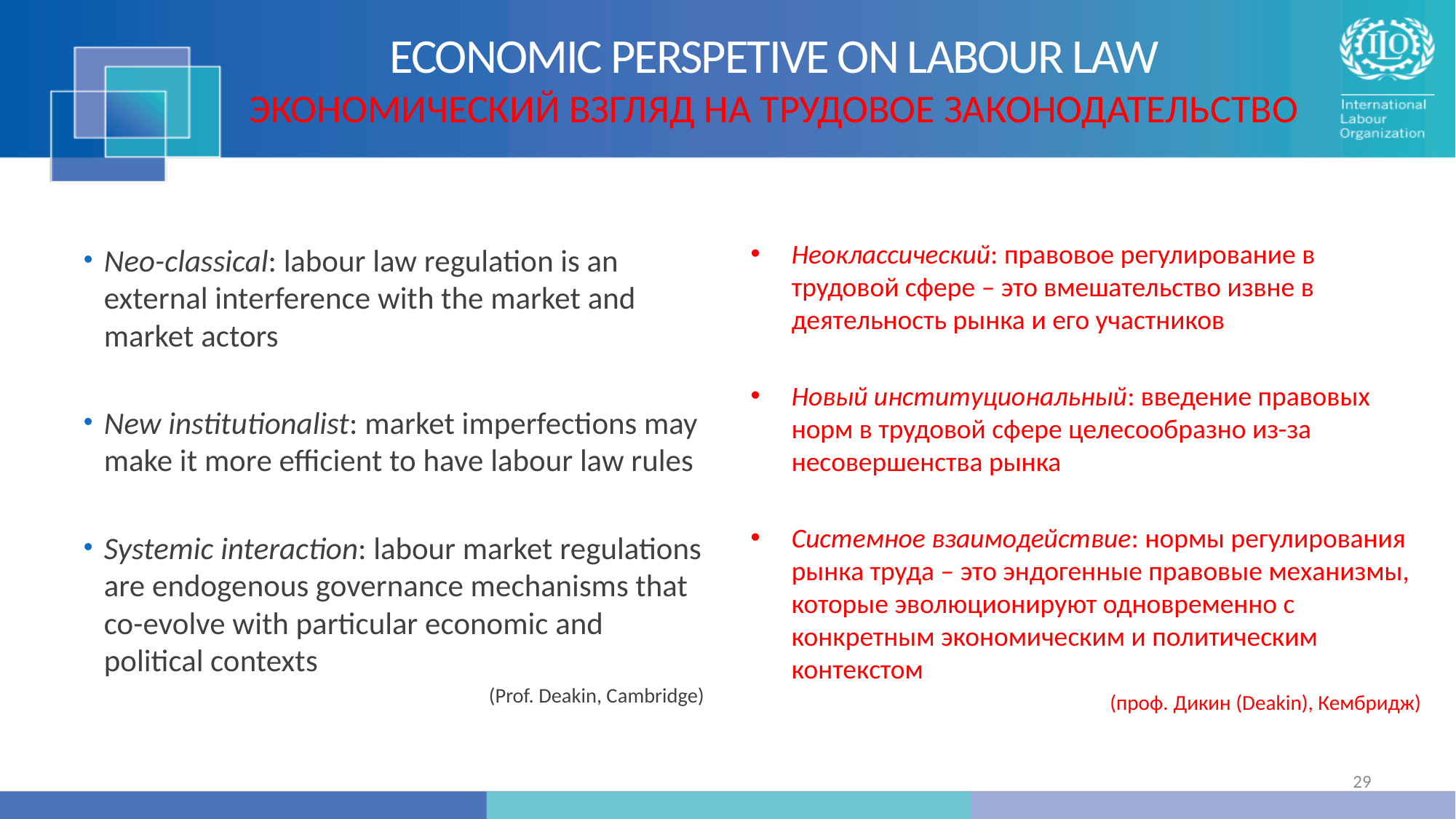

# ECONOMIC PERSPETIVE ON LABOUR LAW ЭКОНОМИЧЕСКИЙ ВЗГЛЯД НА ТРУДОВОЕ ЗАКОНОДАТЕЛЬСТВО

Neo-classical: labour law regulation is an external interference with the market and market actors

New institutionalist: market imperfections may make it more efficient to have labour law rules

Systemic interaction: labour market regulations are endogenous governance mechanisms that co-evolve with particular economic and political contexts
			(Prof. Deakin, Cambridge)

Неоклассический: правовое регулирование в трудовой сфере – это вмешательство извне в деятельность рынка и его участников

Новый институциональный: введение правовых норм в трудовой сфере целесообразно из-за несовершенства рынка

Системное взаимодействие: нормы регулирования рынка труда – это эндогенные правовые механизмы, которые эволюционируют одновременно с конкретным экономическим и политическим контекстом
(проф. Дикин (Deakin), Кембридж)
29